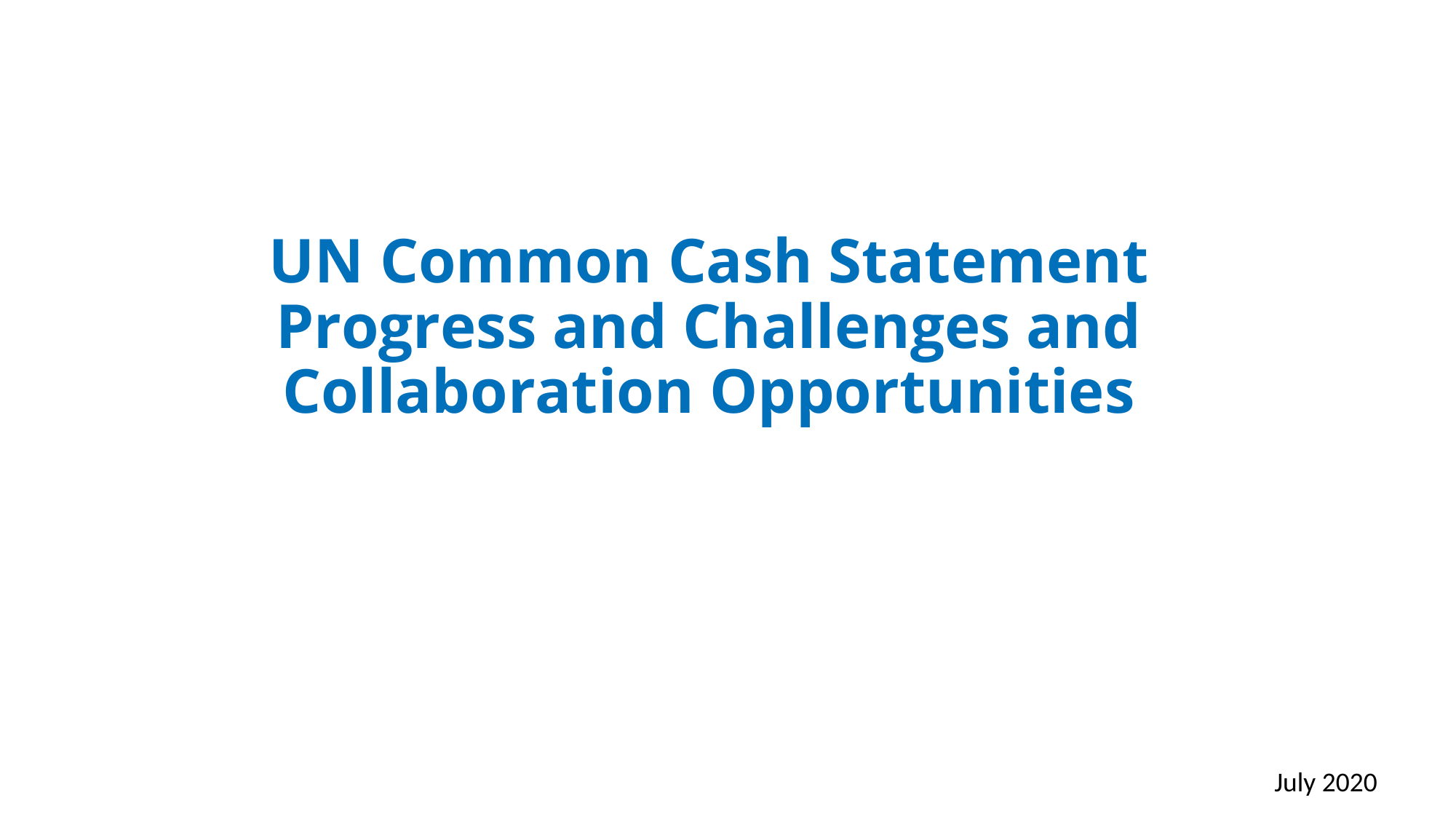

UN Common Cash Statement
Progress and Challenges and Collaboration Opportunities

July 2020